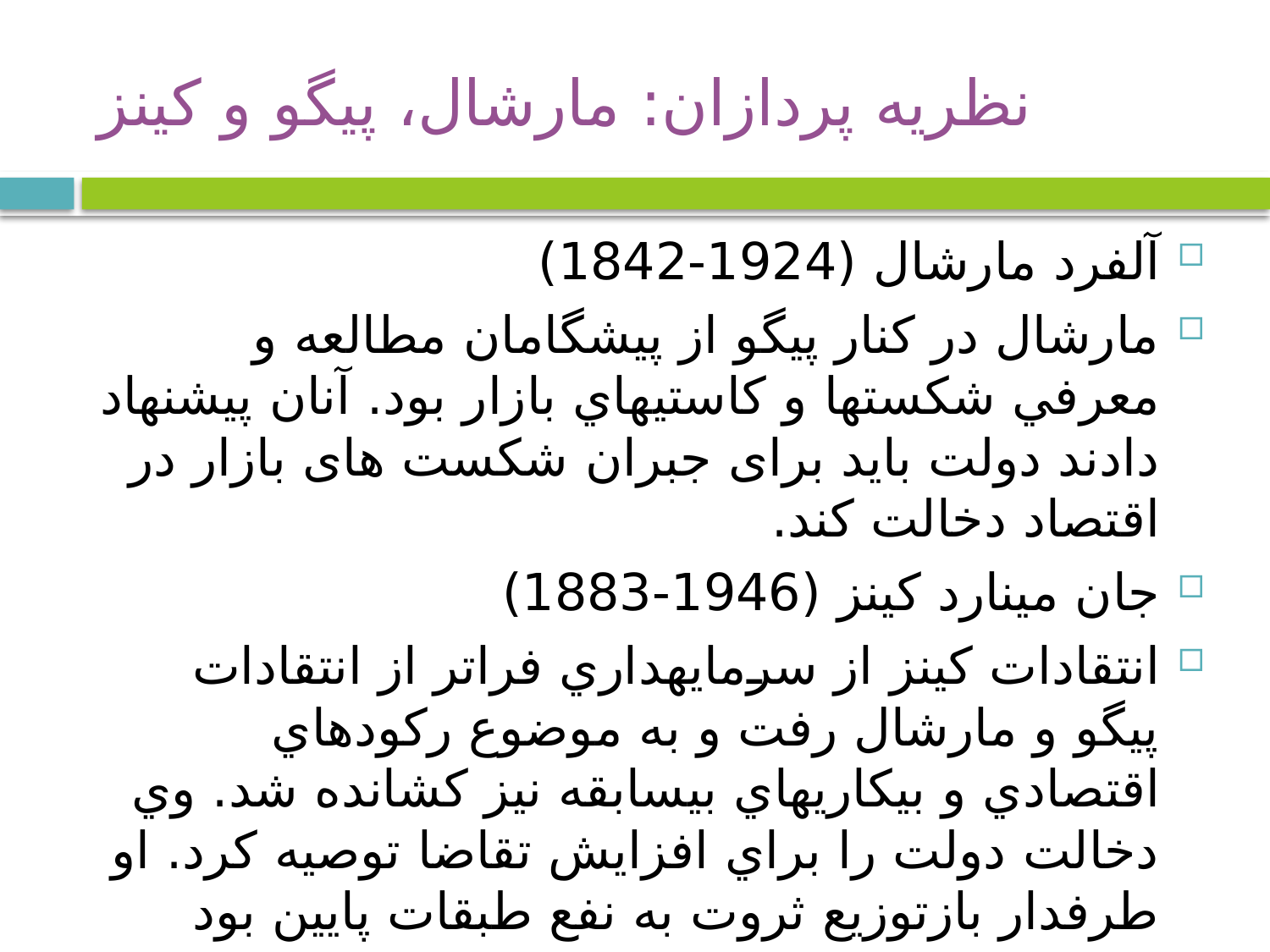

# نظریه پردازان: مارشال، پیگو و کینز
آلفرد مارشال (1924-1842)
مارشال در كنار پيگو از پيشگامان مطالعه و معرفي شكست­ها و كاستي­هاي بازار بود. آنان پیشنهاد دادند دولت باید برای جبران شکست های بازار در اقتصاد دخالت کند.
جان مينارد كينز (1946-1883)
انتقادات كينز از سرمايه­داري فراتر از انتقادات پيگو و مارشال رفت و به موضوع ركودهاي اقتصادي و بيكاري­هاي بي­سابقه نيز كشانده شد. وي دخالت دولت را براي افزايش تقاضا توصيه كرد. او طرفدار بازتوزيع ثروت به نفع طبقات پايين بود زيرا ميل به مصرف اين طبقات بيشتر از طبقات ثروتمند بود.